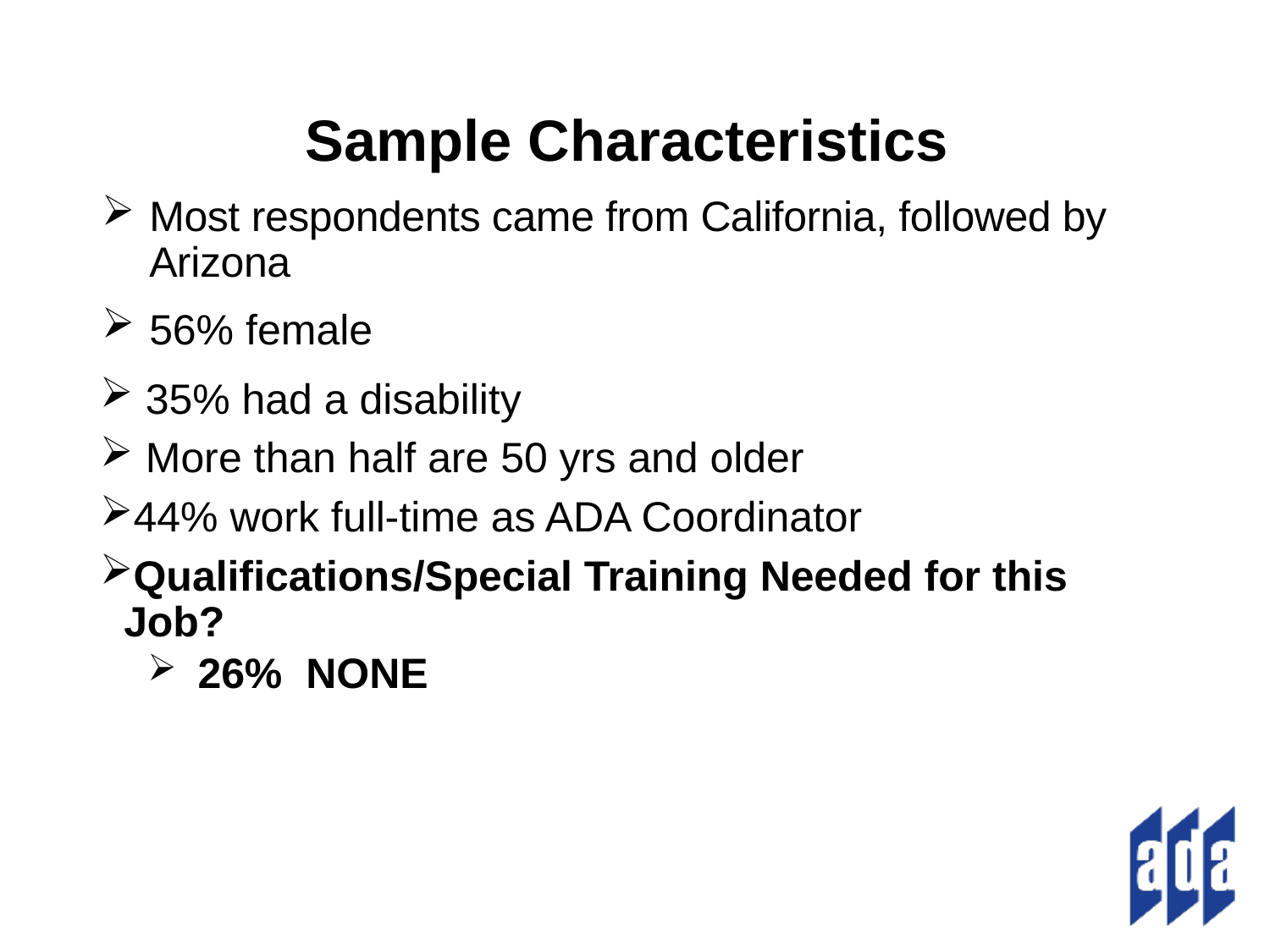

# Sample Characteristics
Most respondents came from California, followed by Arizona
56% female
 35% had a disability
 More than half are 50 yrs and older
44% work full-time as ADA Coordinator
Qualifications/Special Training Needed for this Job?
  26%  NONE